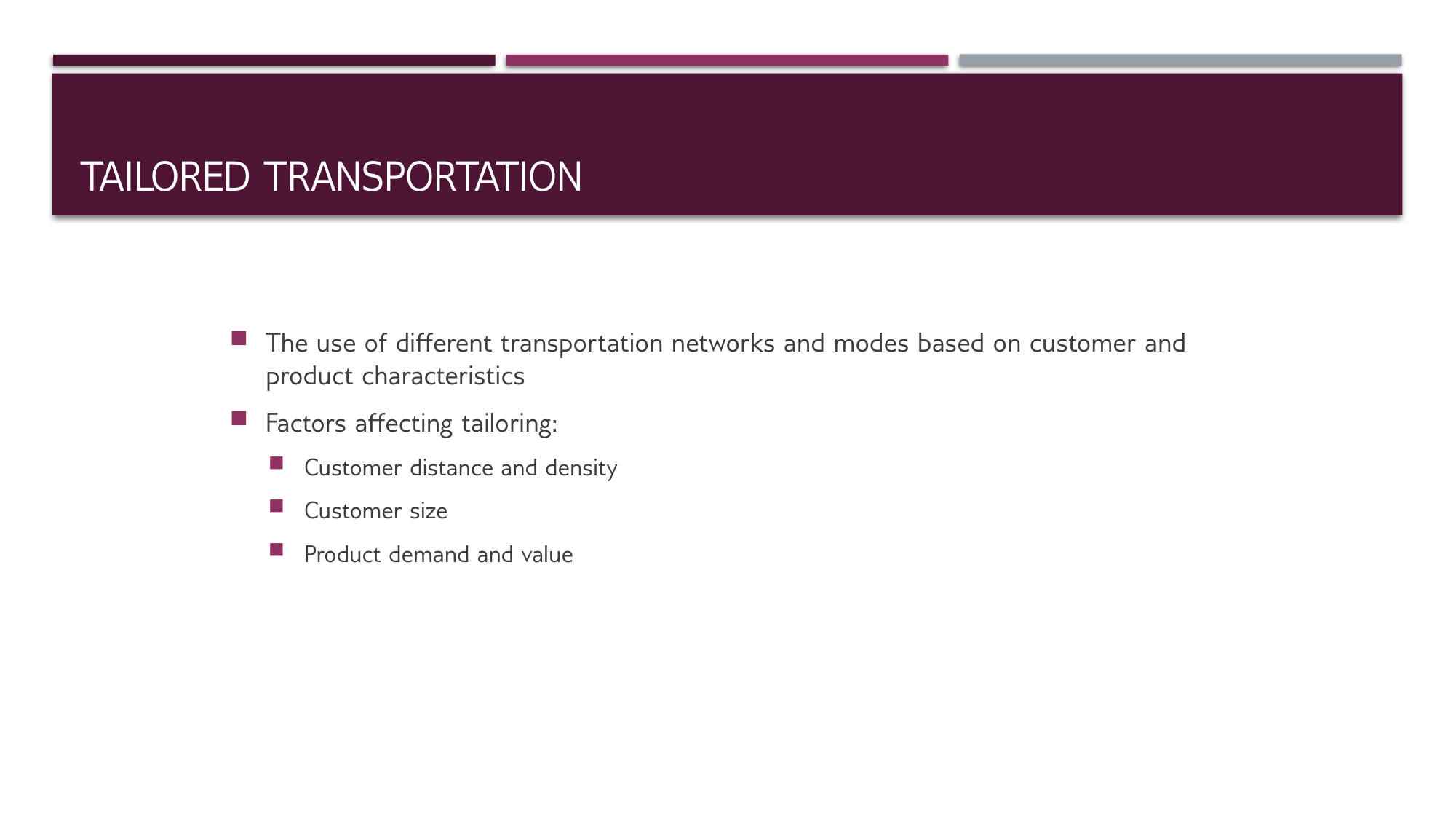

# Tailored Transportation
The use of different transportation networks and modes based on customer and product characteristics
Factors affecting tailoring:
Customer distance and density
Customer size
Product demand and value